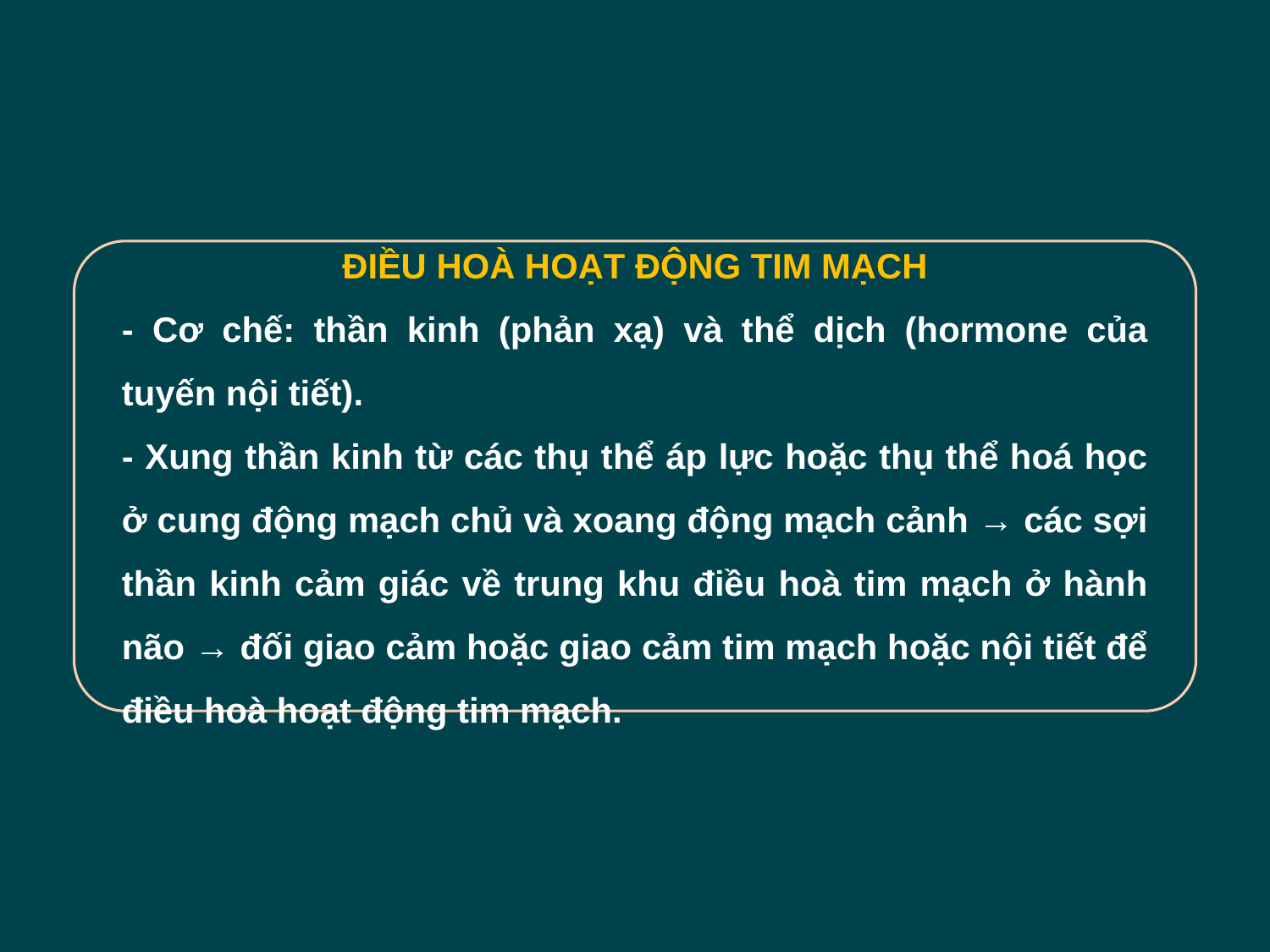

ĐIỀU HOÀ HOẠT ĐỘNG TIM MẠCH
- Cơ chế: thần kinh (phản xạ) và thể dịch (hormone của tuyến nội tiết).
- Xung thần kinh từ các thụ thể áp lực hoặc thụ thể hoá học ở cung động mạch chủ và xoang động mạch cảnh → các sợi thần kinh cảm giác về trung khu điều hoà tim mạch ở hành não → đối giao cảm hoặc giao cảm tim mạch hoặc nội tiết để điều hoà hoạt động tim mạch.